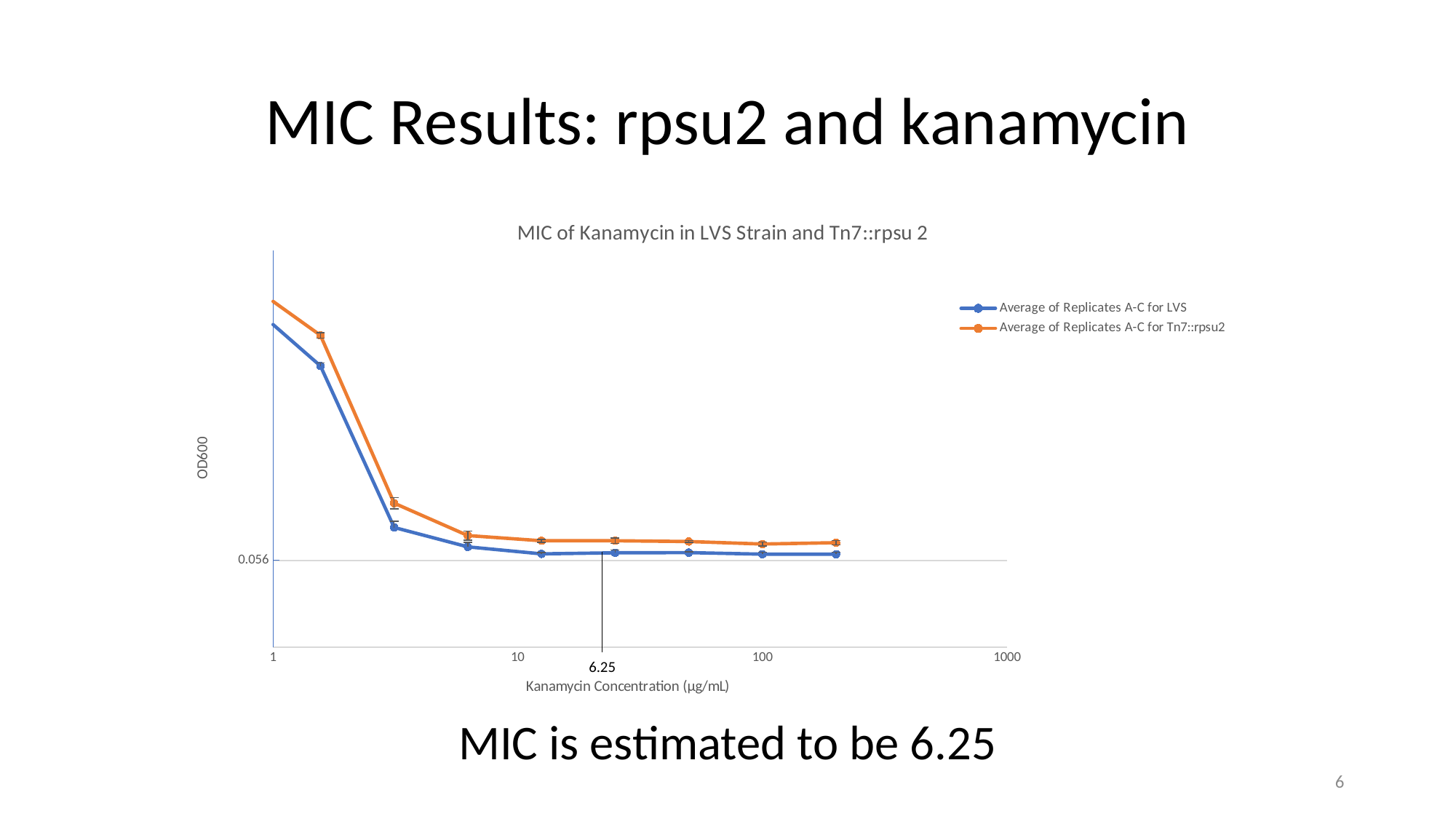

# MIC Results: rpsu2 and kanamycin

### Chart: MIC of Kanamycin in LVS Strain and Tn7::rpsu 2

| Category |  |  |
|---|---|---|
6.25
MIC is estimated to be 6.25
6